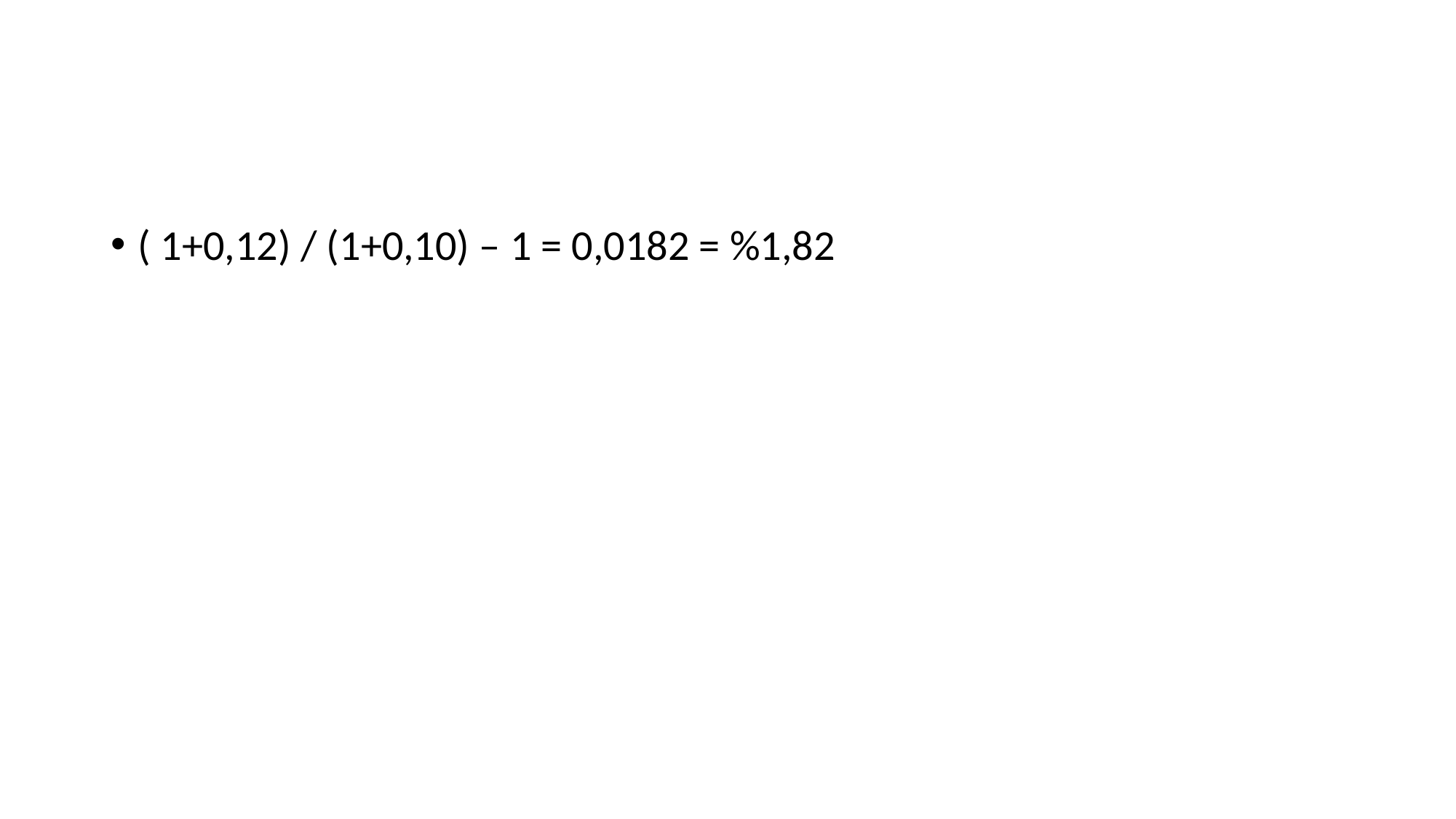

#
( 1+0,12) / (1+0,10) – 1 = 0,0182 = %1,82